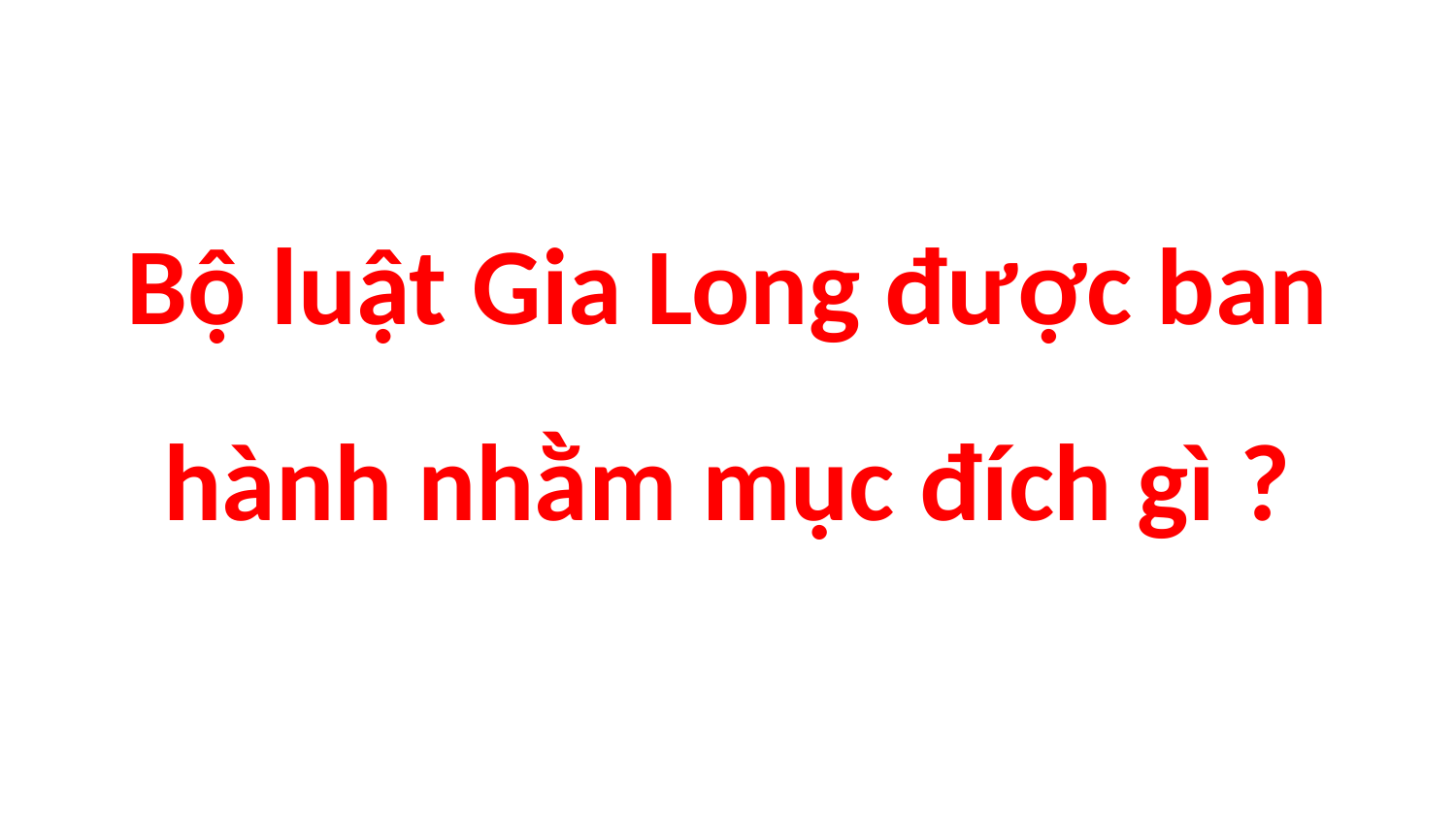

Bộ luật Gia Long được ban hành nhằm mục đích gì ?